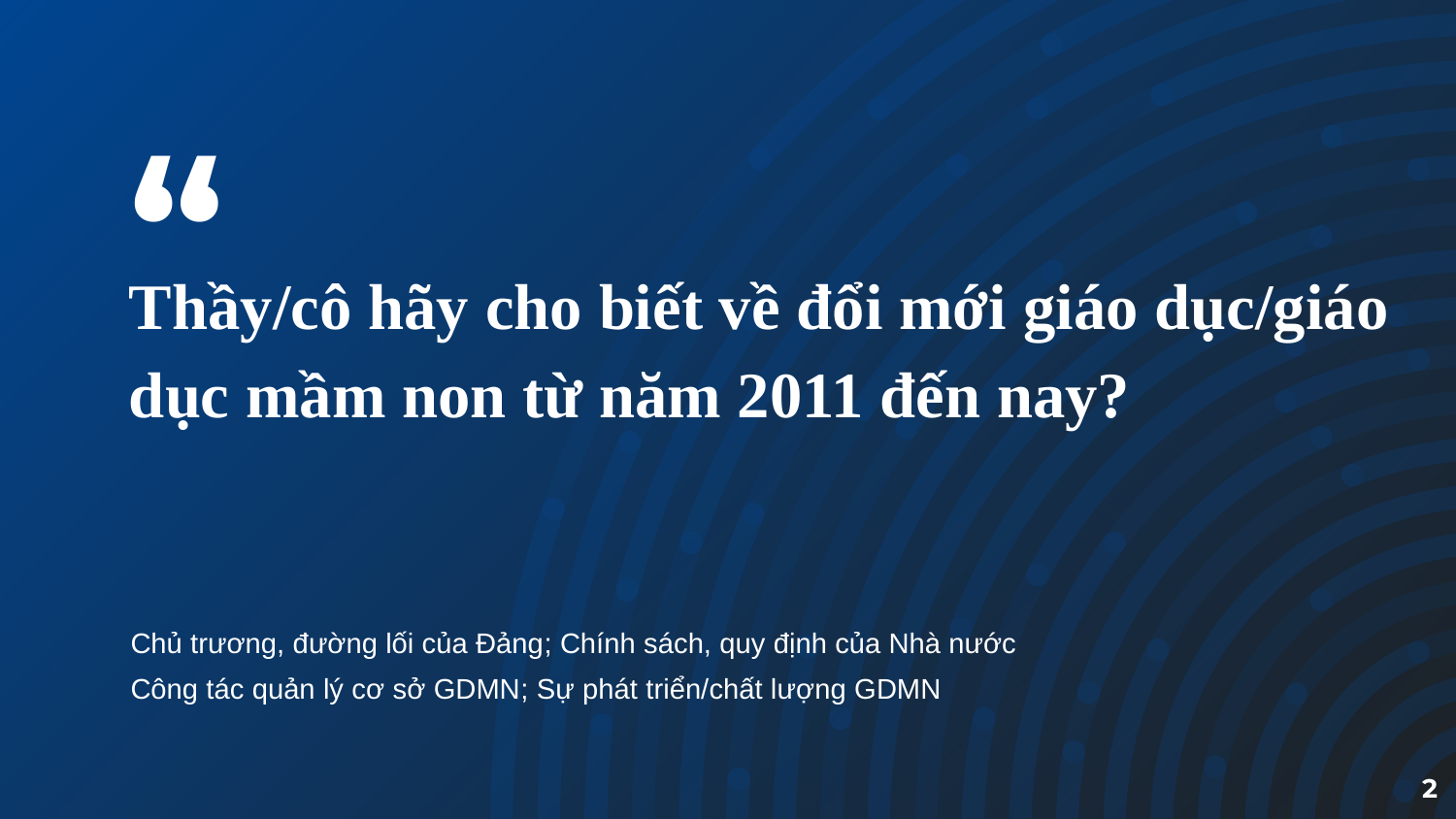

Thầy/cô hãy cho biết về đổi mới giáo dục/giáo dục mầm non từ năm 2011 đến nay?
Chủ trương, đường lối của Đảng; Chính sách, quy định của Nhà nước
Công tác quản lý cơ sở GDMN; Sự phát triển/chất lượng GDMN
2